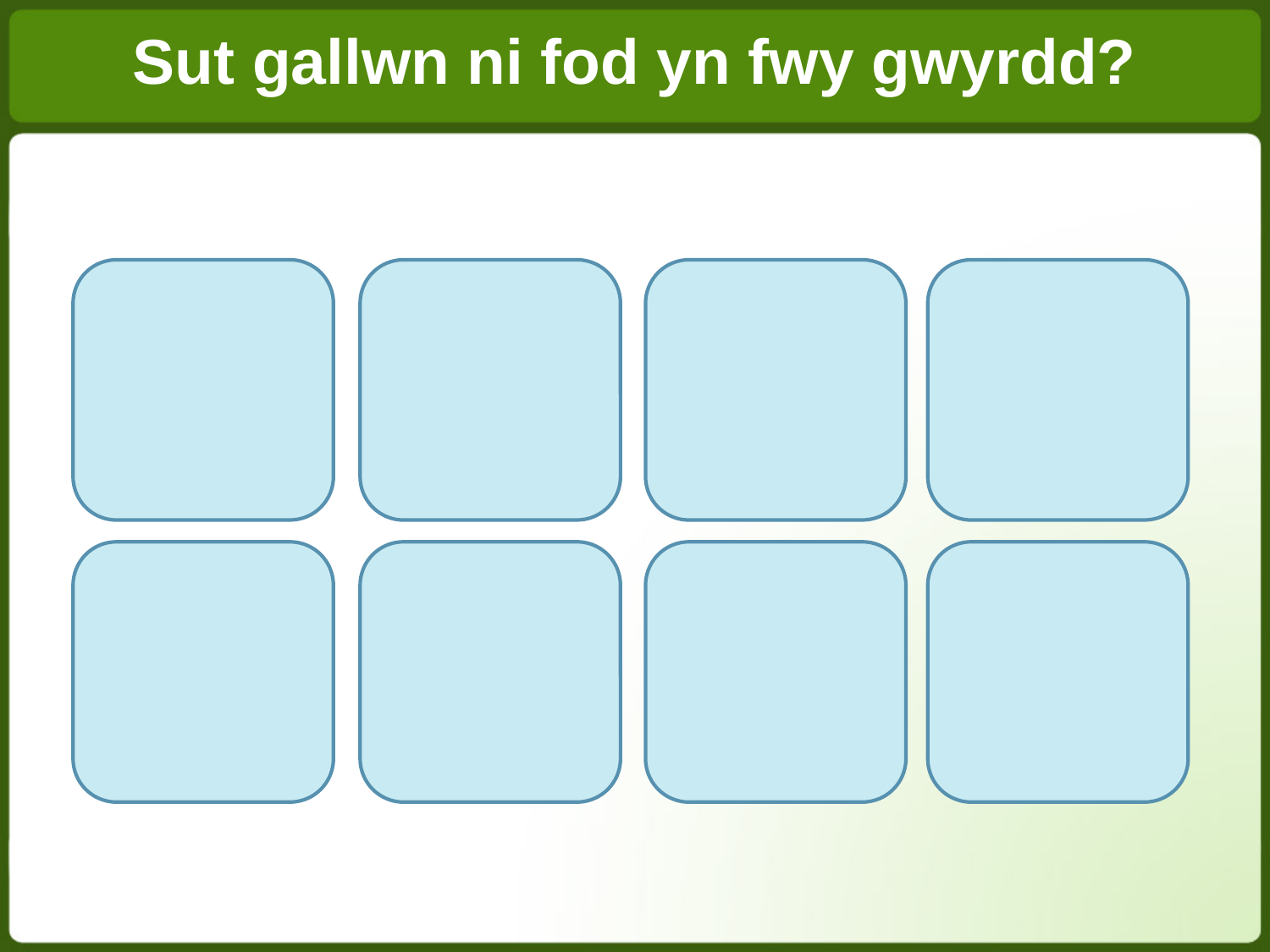

Sut gallwn ni fod yn fwy gwyrdd?